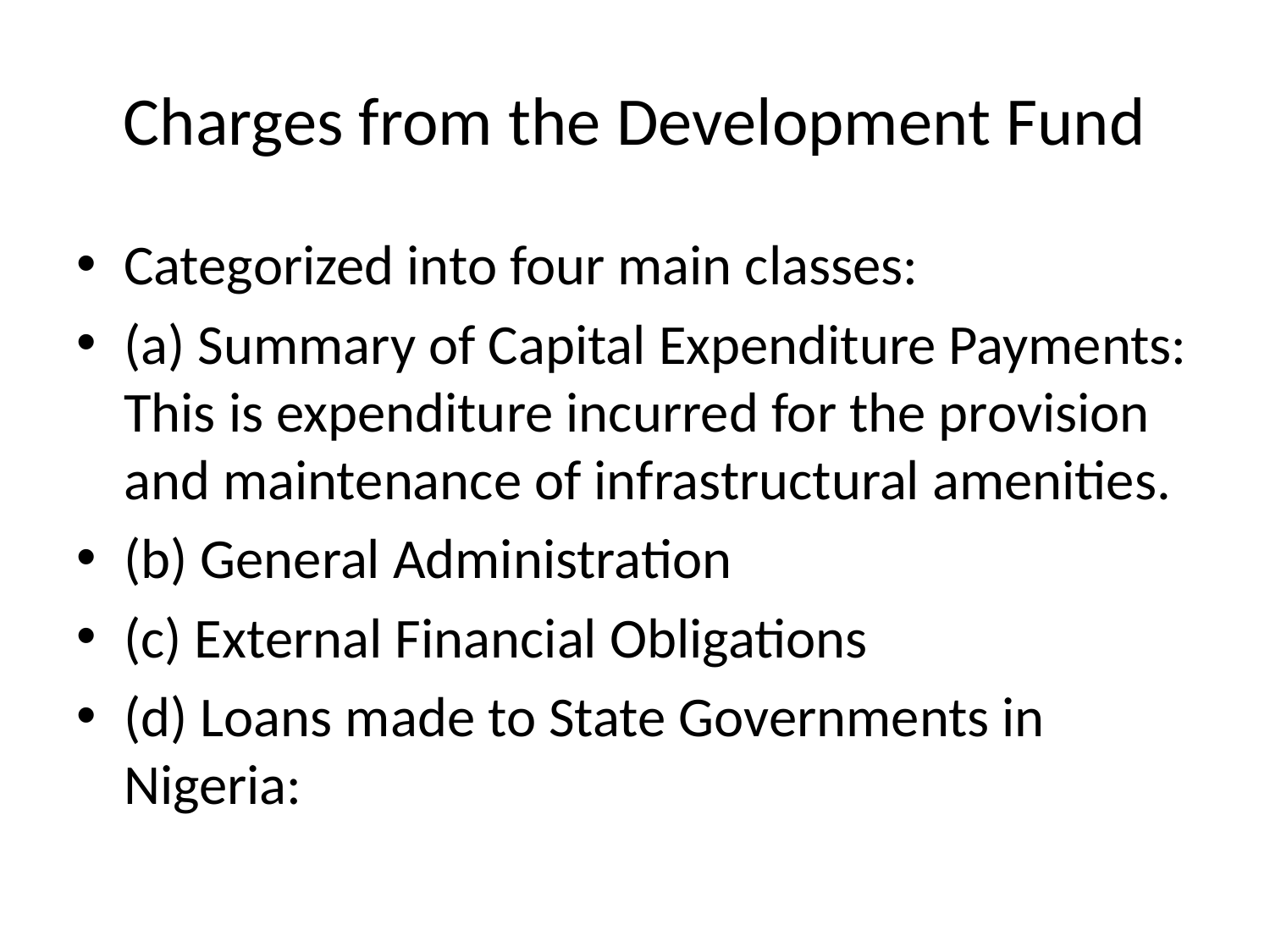

# Charges from the Development Fund
Categorized into four main classes:
(a) Summary of Capital Expenditure Payments: This is expenditure incurred for the provision and maintenance of infrastructural amenities.
(b) General Administration
(c) External Financial Obligations
(d) Loans made to State Governments in Nigeria: